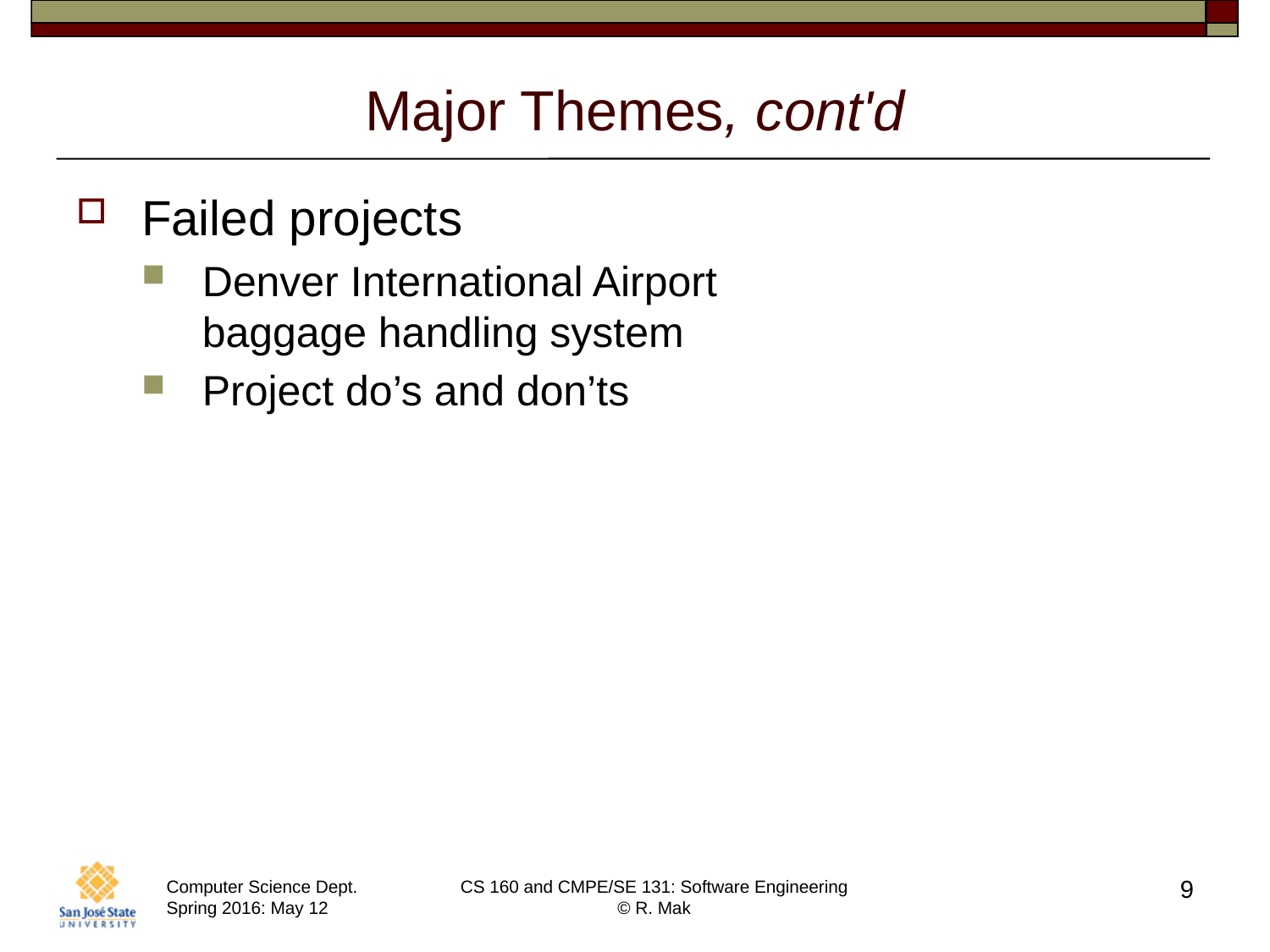

# Major Themes, cont'd
Failed projects
Denver International Airport
baggage handling system
Project do’s and don’ts
9